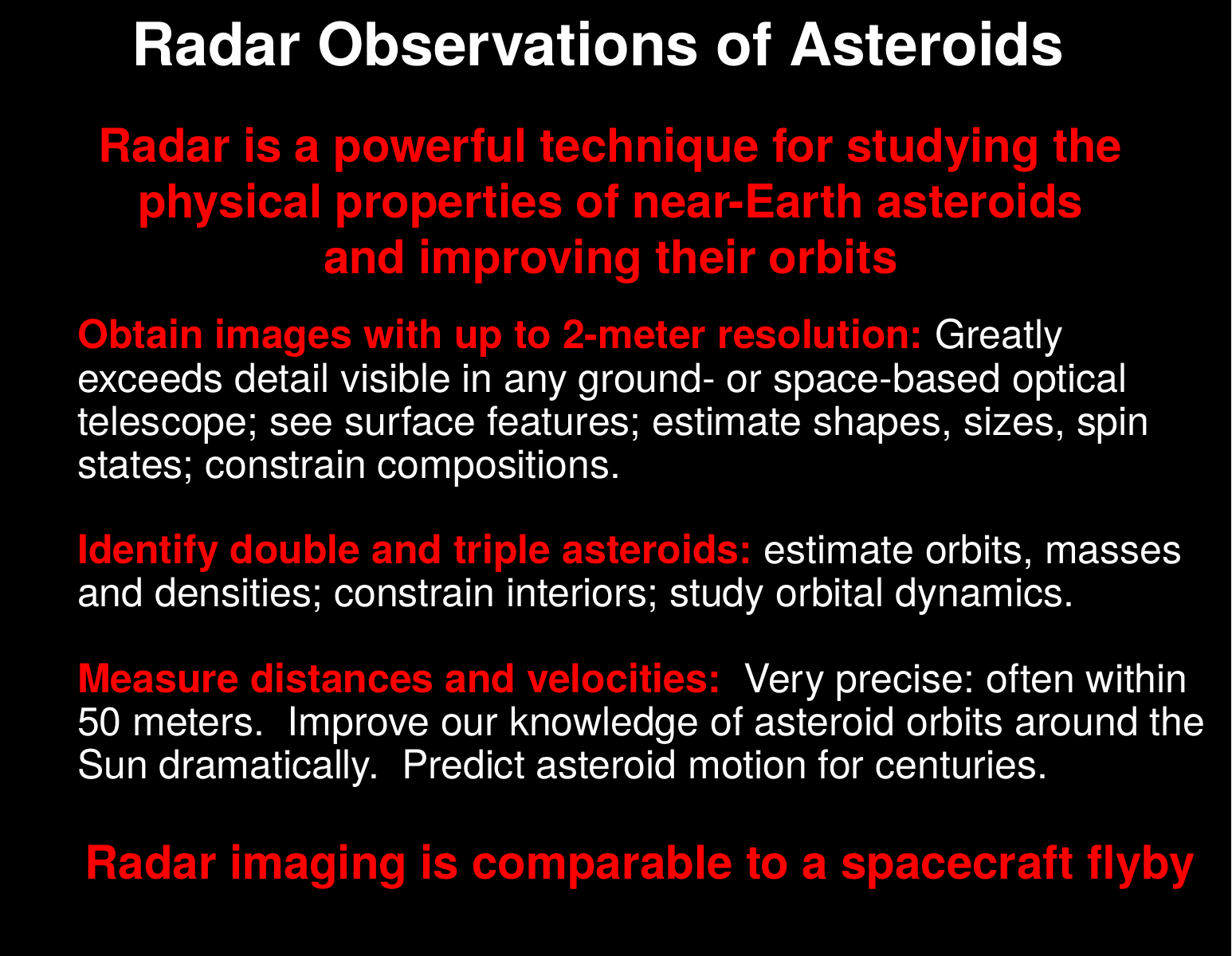

Radar Observations of Asteroids
Radar is a powerful technique for studying the
physical properties of near-Earth asteroids
and improving their orbits
Obtain images with up to 2-meter resolution: Greatly exceeds detail visible in any ground- or space-based optical telescope; see surface features; estimate shapes, sizes, spin states; constrain compositions.

Identify double and triple asteroids: estimate orbits, masses and densities; constrain interiors; study orbital dynamics.

Measure distances and velocities:  Very precise: often within 50 meters.  Improve our knowledge of asteroid orbits around the Sun dramatically.  Predict asteroid motion for centuries.
Radar imaging is comparable to a spacecraft flyby